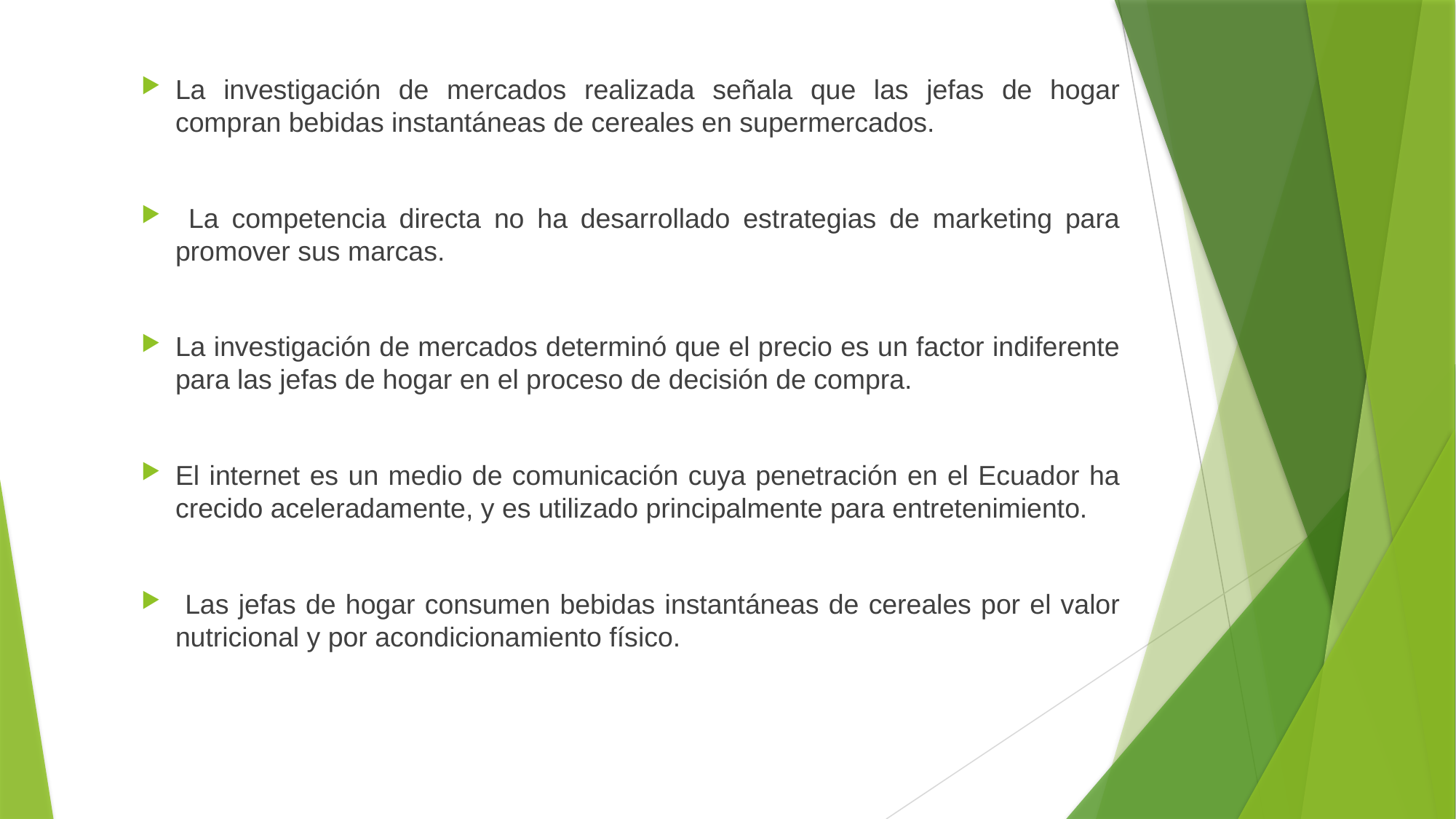

La investigación de mercados realizada señala que las jefas de hogar compran bebidas instantáneas de cereales en supermercados.

 La competencia directa no ha desarrollado estrategias de marketing para promover sus marcas.

La investigación de mercados determinó que el precio es un factor indiferente para las jefas de hogar en el proceso de decisión de compra.

El internet es un medio de comunicación cuya penetración en el Ecuador ha crecido aceleradamente, y es utilizado principalmente para entretenimiento.

 Las jefas de hogar consumen bebidas instantáneas de cereales por el valor nutricional y por acondicionamiento físico.